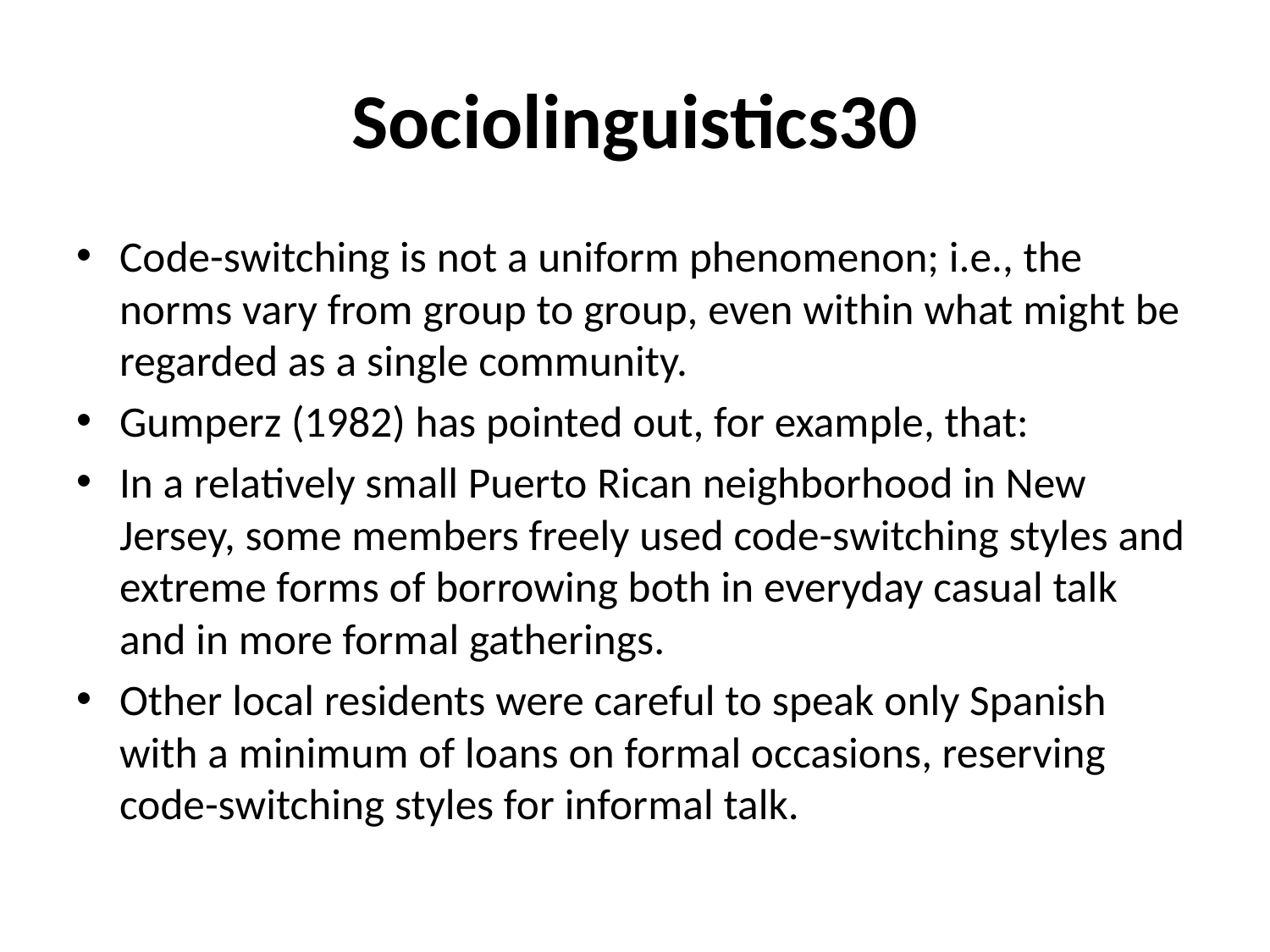

# Sociolinguistics30
Code-switching is not a uniform phenomenon; i.e., the norms vary from group to group, even within what might be regarded as a single community.
Gumperz (1982) has pointed out, for example, that:
In a relatively small Puerto Rican neighborhood in New Jersey, some members freely used code-switching styles and extreme forms of borrowing both in everyday casual talk and in more formal gatherings.
Other local residents were careful to speak only Spanish with a minimum of loans on formal occasions, reserving code-switching styles for informal talk.